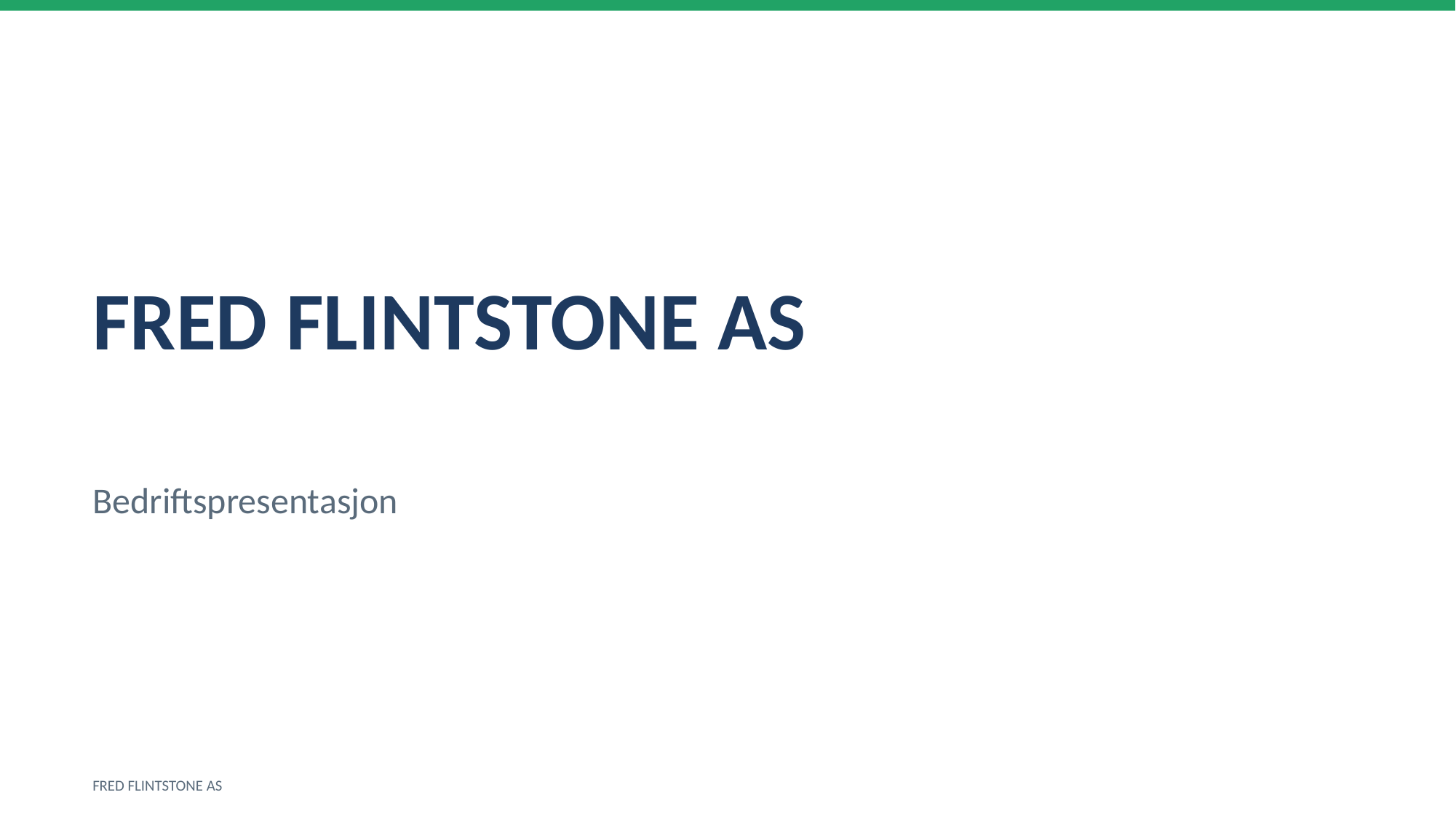

FRED FLINTSTONE AS
Bedriftspresentasjon
FRED FLINTSTONE AS